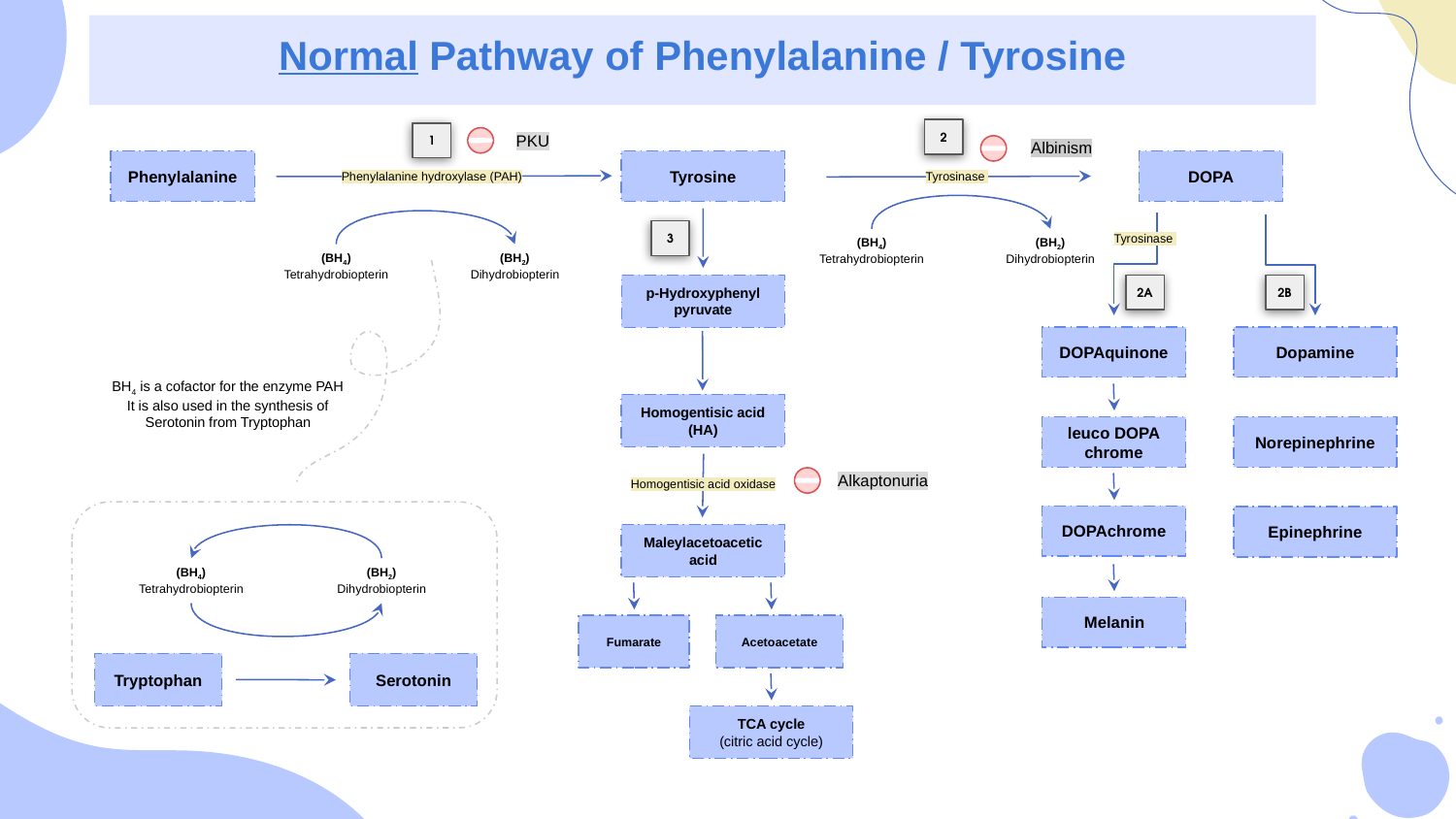

# Normal Pathway of Phenylalanine / Tyrosine

2
1
PKU

Albinism

Tyrosine
DOPA
Phenylalanine
Phenylalanine hydroxylase (PAH)
Tyrosinase

3
Tyrosinase
(BH4)
Tetrahydrobiopterin
(BH2)
Dihydrobiopterin
(BH4)
Tetrahydrobiopterin
(BH2)
Dihydrobiopterin

p-Hydroxyphenyl pyruvate

2A

2B
DOPAquinone
Dopamine
BH4 is a cofactor for the enzyme PAH
It is also used in the synthesis of Serotonin from Tryptophan
Homogentisic acid (HA)
Norepinephrine
leuco DOPA
chrome
Alkaptonuria

Homogentisic acid oxidase

DOPAchrome
Epinephrine
Maleylacetoacetic acid
(BH4)
Tetrahydrobiopterin
(BH2)
Dihydrobiopterin
Tryptophan
Serotonin
      Melanin
Acetoacetate
Fumarate
TCA cycle
(citric acid cycle)